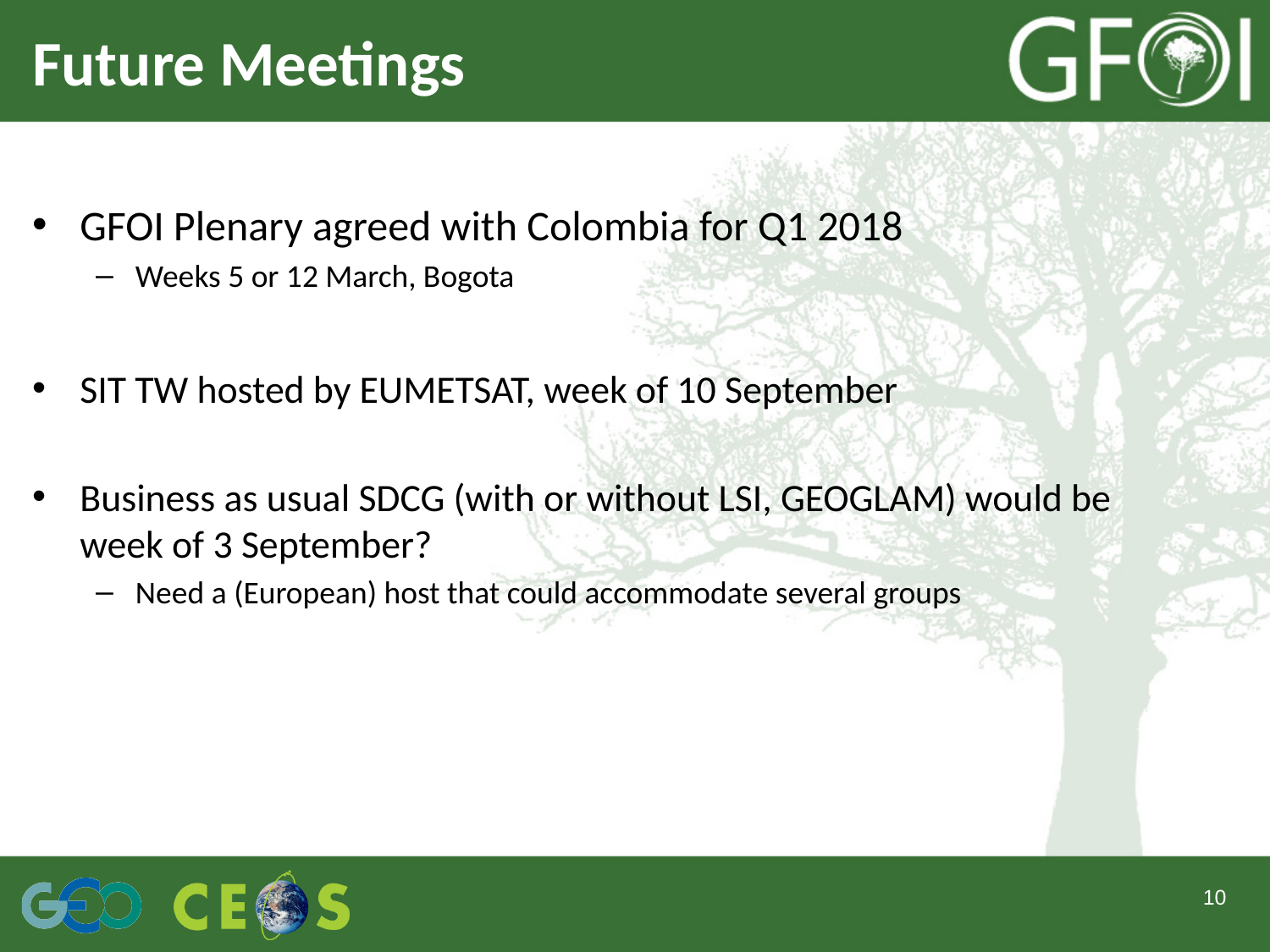

# Future Meetings
GFOI Plenary agreed with Colombia for Q1 2018
Weeks 5 or 12 March, Bogota

SIT TW hosted by EUMETSAT, week of 10 September

Business as usual SDCG (with or without LSI, GEOGLAM) would be week of 3 September?
Need a (European) host that could accommodate several groups

10